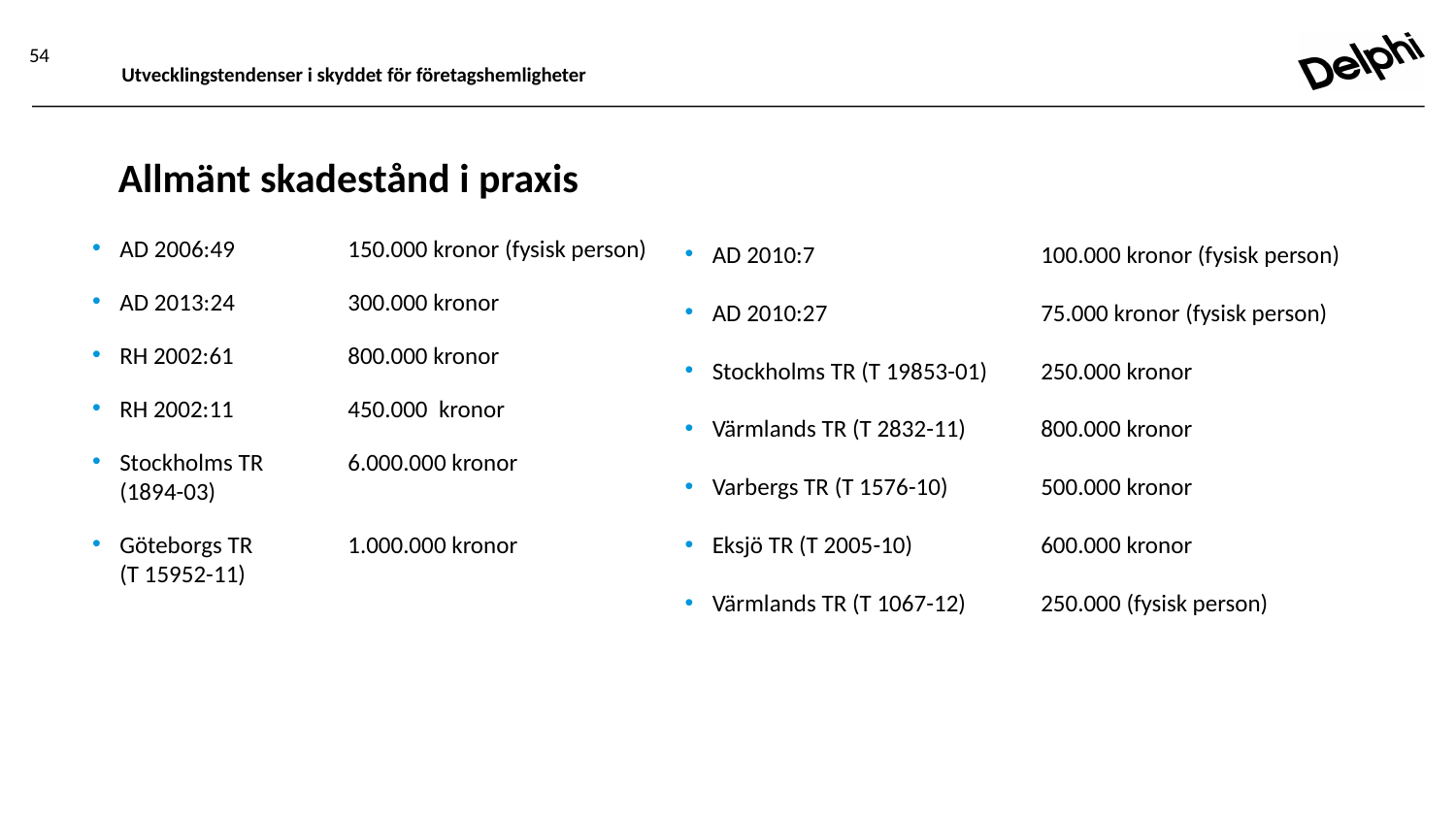

54
Utvecklingstendenser i skyddet för företagshemligheter
# Allmänt skadestånd i praxis
AD 2006:49	150.000 kronor (fysisk person)
AD 2013:24	300.000 kronor
RH 2002:61	800.000 kronor
RH 2002:11	450.000  kronor
Stockholms TR	6.000.000 kronor
(1894-03)
Göteborgs TR	1.000.000 kronor
(T 15952-11)

AD 2010:7	100.000 kronor (fysisk person)

AD 2010:27	75.000 kronor (fysisk person)

Stockholms TR (T 19853-01)	250.000 kronor

Värmlands TR (T 2832-11)	800.000 kronor

Varbergs TR (T 1576-10)	500.000 kronor

Eksjö TR (T 2005-10)	600.000 kronor

Värmlands TR (T 1067-12)	250.000 (fysisk person)